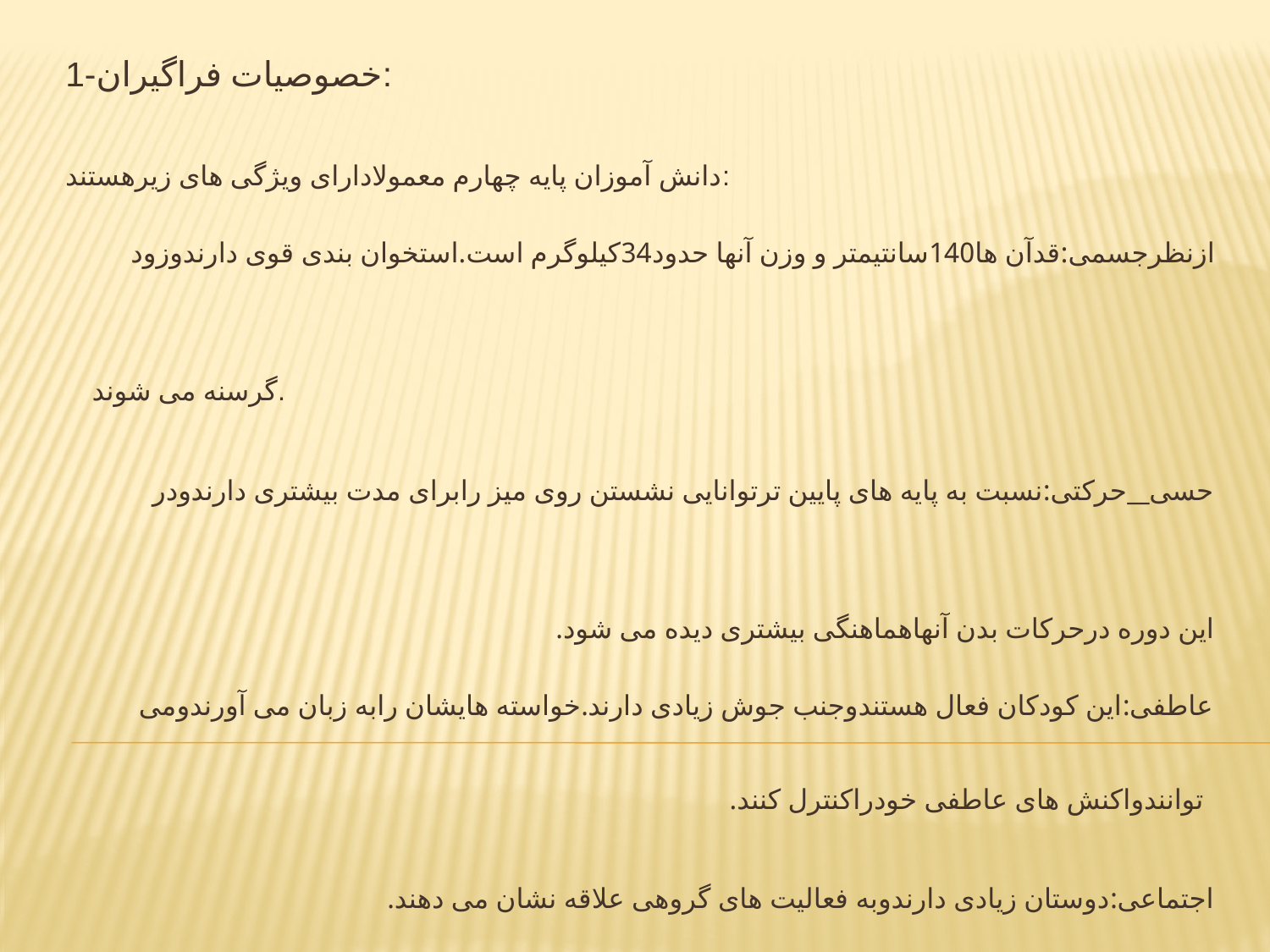

1-خصوصیات فراگیران:

دانش آموزان پایه چهارم معمولادارای ویژگی های زیرهستند:

ازنظرجسمی:قدآن ها140سانتیمتر و وزن آنها حدود34کیلوگرم است.استخوان بندی قوی دارندوزود

   گرسنه می شوند.

حسی__حرکتی:نسبت به پایه های پایین ترتوانایی نشستن روی میز رابرای مدت بیشتری دارندودر

این دوره درحرکات بدن آنهاهماهنگی بیشتری دیده می شود.

عاطفی:این کودکان فعال هستندوجنب جوش زیادی دارند.خواسته هایشان رابه زبان می آورندومی

 توانندواکنش های عاطفی خودراکنترل کنند.

اجتماعی:دوستان زیادی دارندوبه فعالیت های گروهی علاقه نشان می دهند.